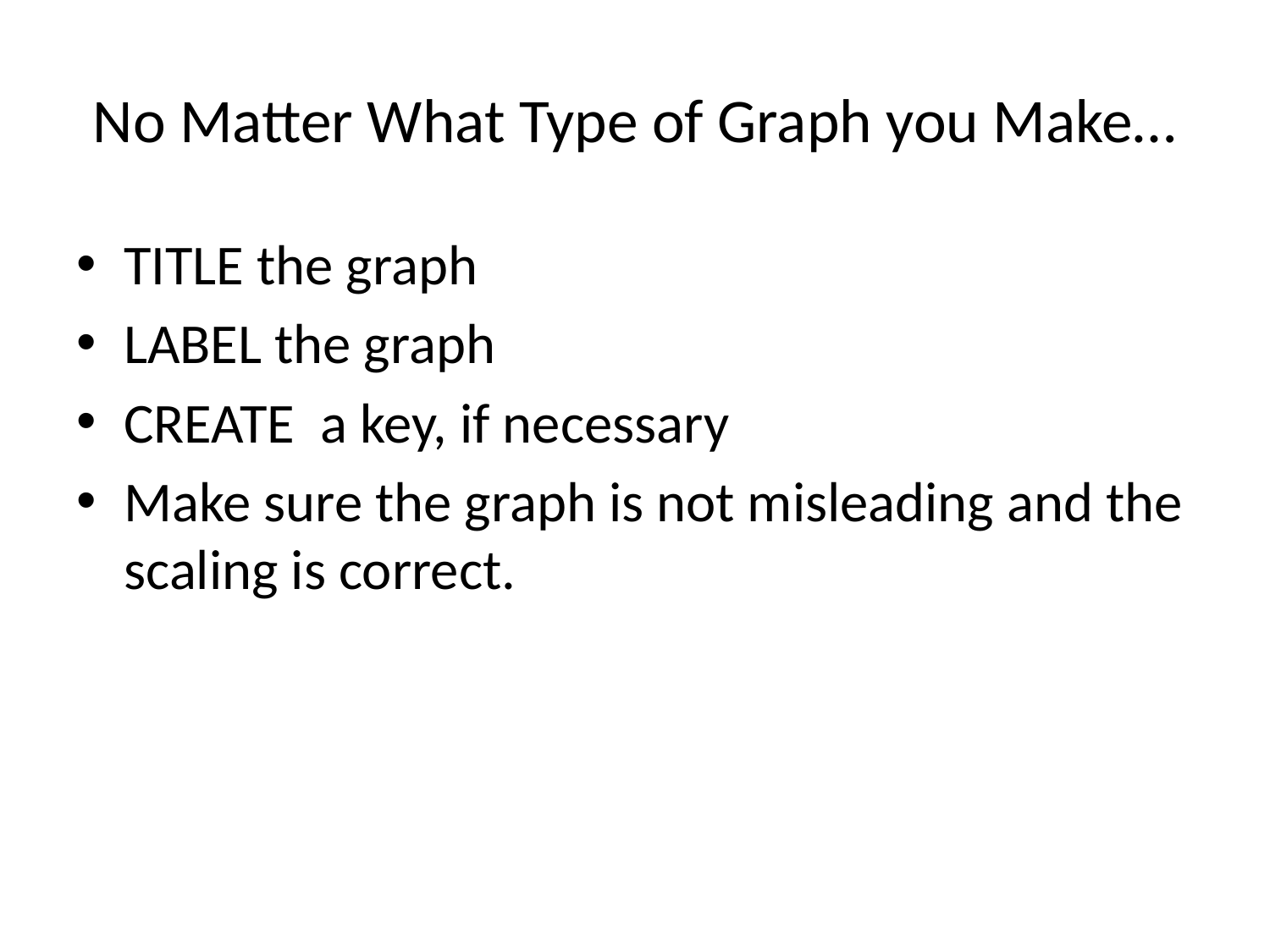

# No Matter What Type of Graph you Make…
TITLE the graph
LABEL the graph
CREATE  a key, if necessary
Make sure the graph is not misleading and the scaling is correct.